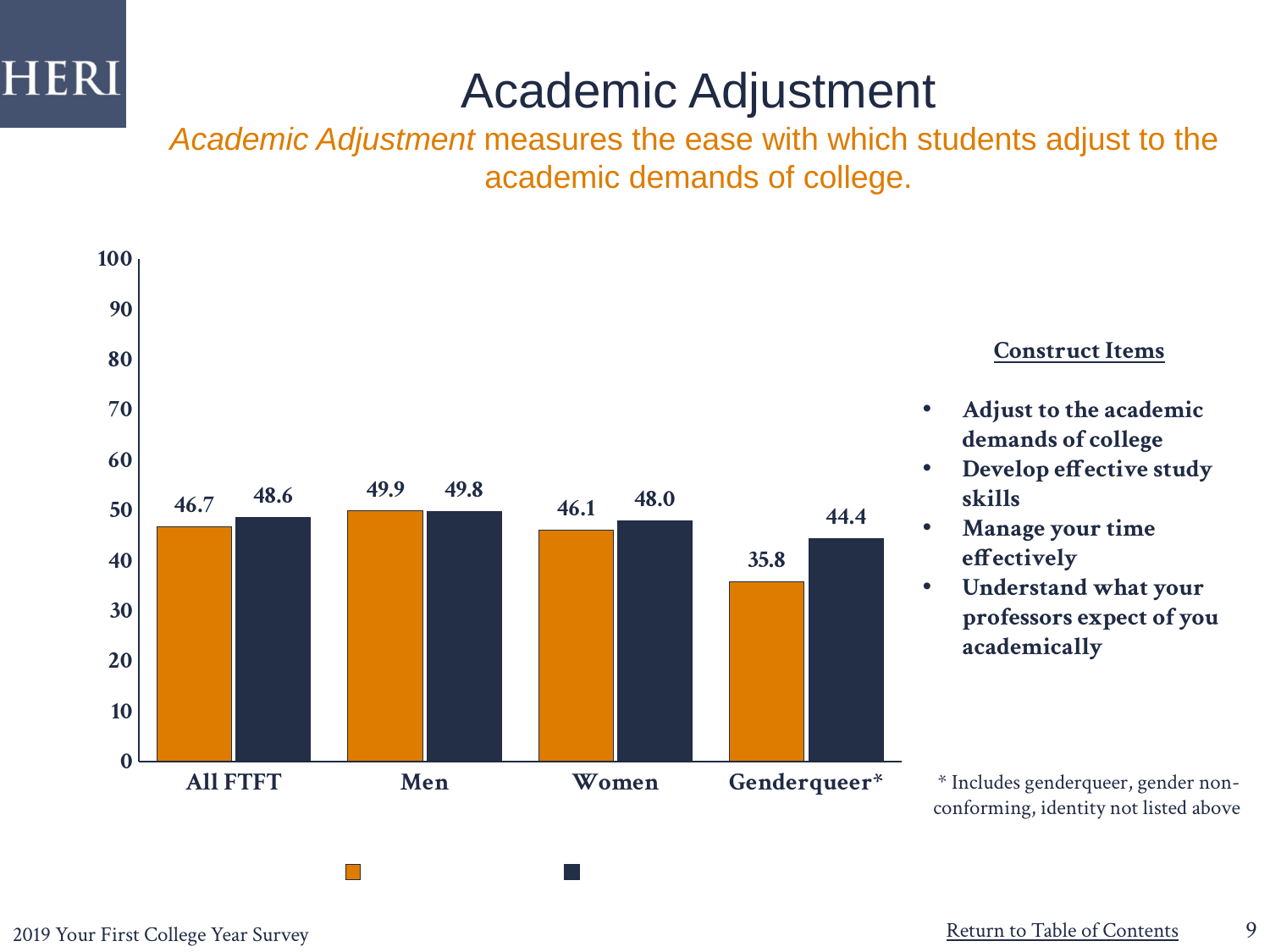

# Academic Adjustment Academic Adjustment measures the ease with which students adjust to the academic demands of college.

### Chart

| Category | Your Institution | Comparison Group |
|---|---|---|
| All FTFT | 46.72 | 48.58 |
| Men | 49.85 | 49.83 |
| Women | 46.09 | 47.98 |
| Genderqueer* | 35.79 | 44.44 |
Construct Items

Adjust to the academic demands of college
Develop effective study skills
Manage your time effectively
Understand what your professors expect of you academically

 * Includes genderqueer, gender non- conforming, identity not listed above
9
2019 Your First College Year Survey